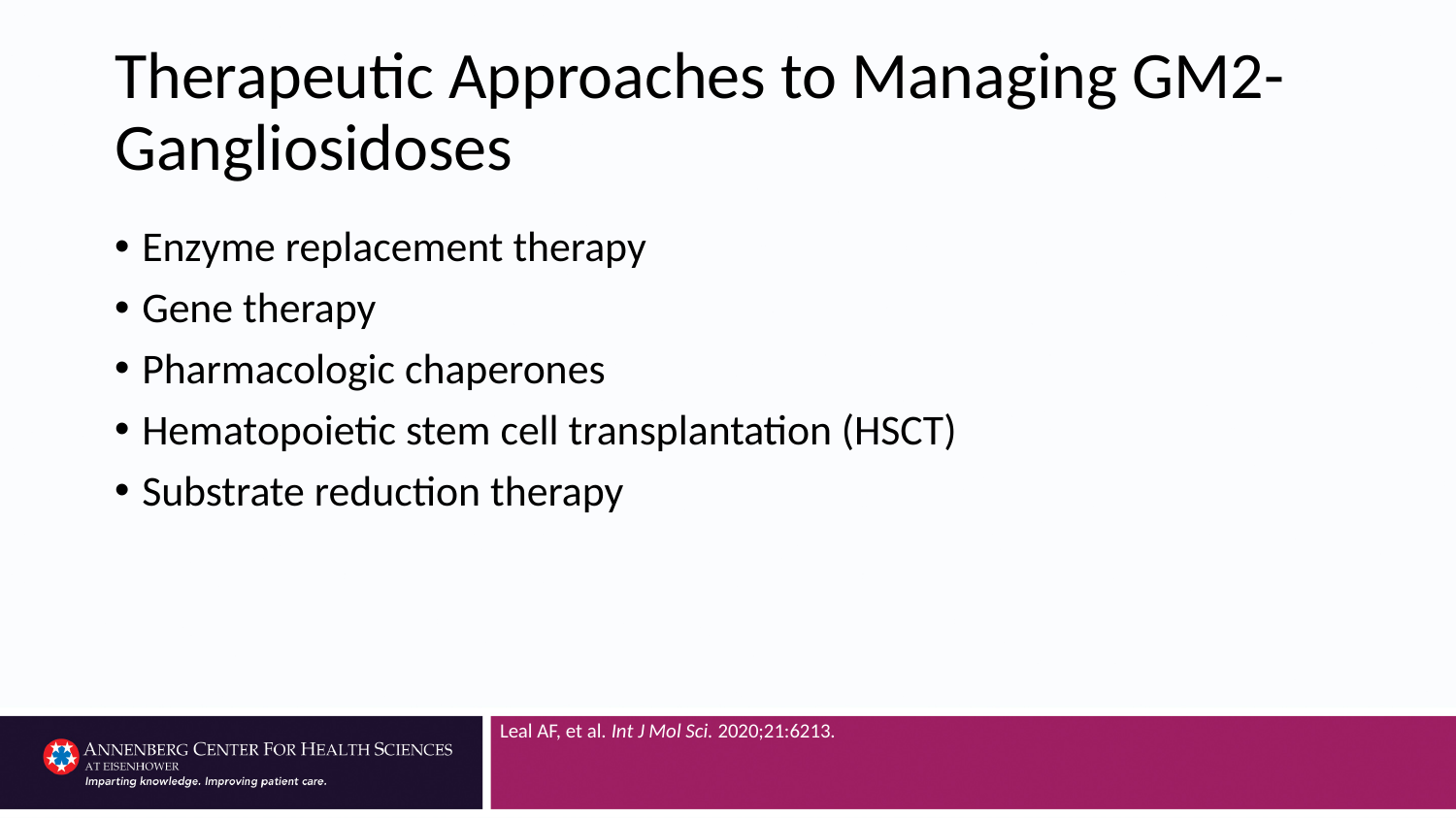

# Therapeutic Approaches to Managing GM2-Gangliosidoses
Enzyme replacement therapy
Gene therapy
Pharmacologic chaperones
Hematopoietic stem cell transplantation (HSCT)
Substrate reduction therapy
Leal AF, et al. Int J Mol Sci. 2020;21:6213.